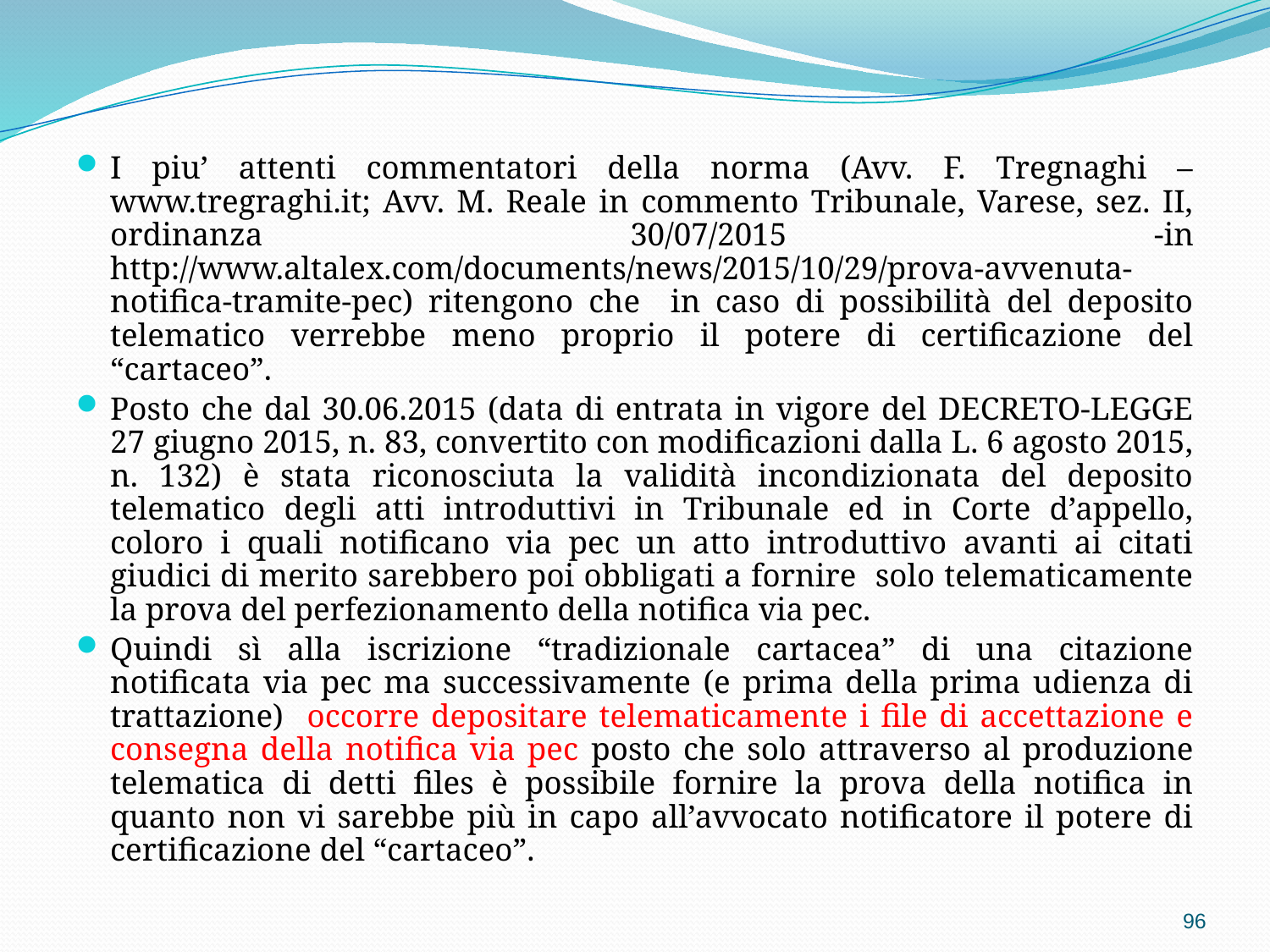

I piu’ attenti commentatori della norma (Avv. F. Tregnaghi –www.tregraghi.it; Avv. M. Reale in commento Tribunale, Varese, sez. II, ordinanza 30/07/2015 -in http://www.altalex.com/documents/news/2015/10/29/prova-avvenuta-notifica-tramite-pec) ritengono che  in caso di possibilità del deposito telematico verrebbe meno proprio il potere di certificazione del “cartaceo”.
Posto che dal 30.06.2015 (data di entrata in vigore del DECRETO-LEGGE 27 giugno 2015, n. 83, convertito con modificazioni dalla L. 6 agosto 2015, n. 132) è stata riconosciuta la validità incondizionata del deposito telematico degli atti introduttivi in Tribunale ed in Corte d’appello, coloro i quali notificano via pec un atto introduttivo avanti ai citati giudici di merito sarebbero poi obbligati a fornire  solo telematicamente la prova del perfezionamento della notifica via pec.
Quindi sì alla iscrizione “tradizionale cartacea” di una citazione notificata via pec ma successivamente (e prima della prima udienza di trattazione)  occorre depositare telematicamente i file di accettazione e consegna della notifica via pec posto che solo attraverso al produzione telematica di detti files è possibile fornire la prova della notifica in quanto non vi sarebbe più in capo all’avvocato notificatore il potere di certificazione del “cartaceo”.

96